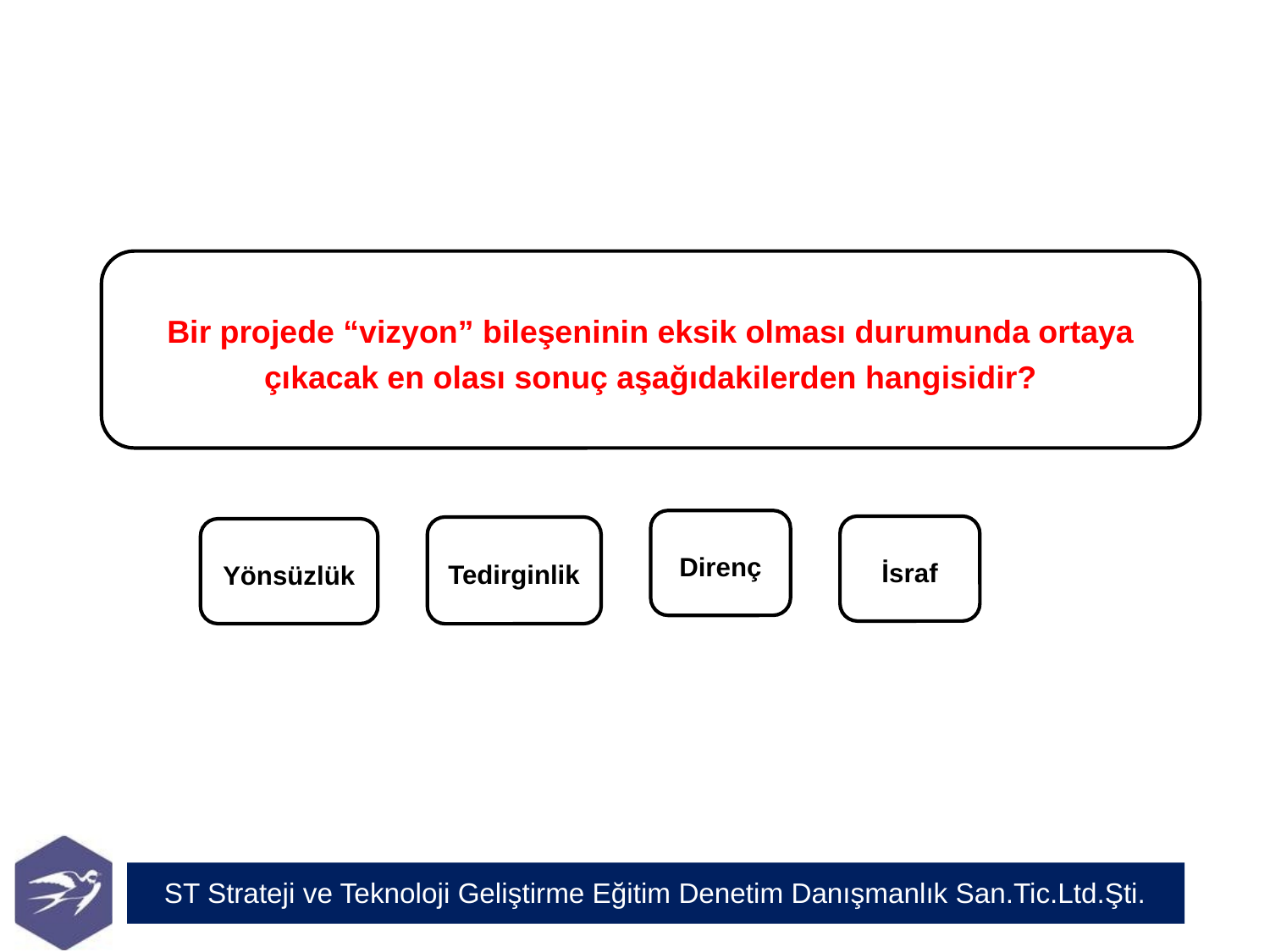

Bir projede “vizyon” bileşeninin eksik olması durumunda ortaya çıkacak en olası sonuç aşağıdakilerden hangisidir?
Direnç
İsraf
Tedirginlik
Yönsüzlük